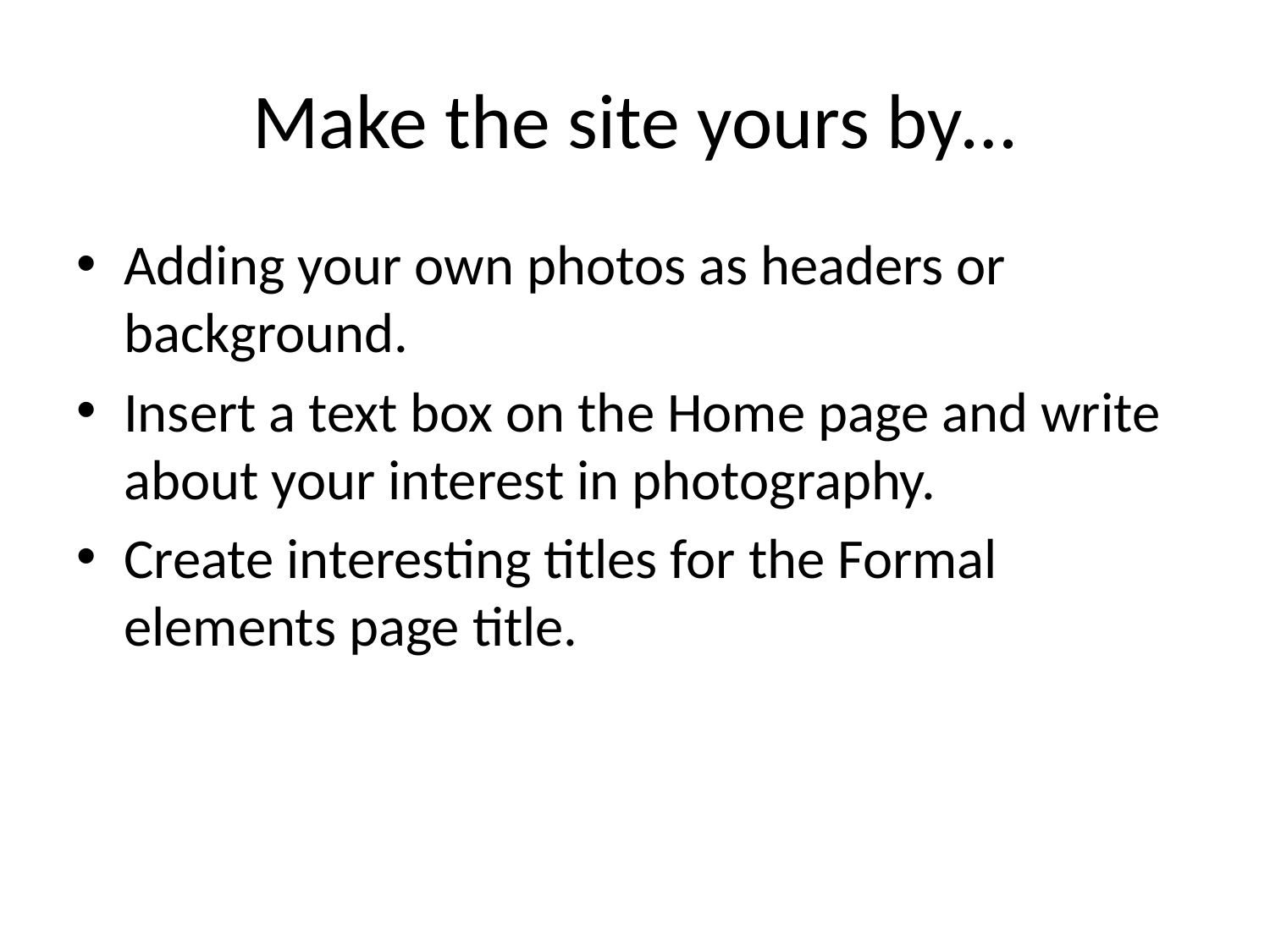

# Make the site yours by…
Adding your own photos as headers or background.
Insert a text box on the Home page and write about your interest in photography.
Create interesting titles for the Formal elements page title.